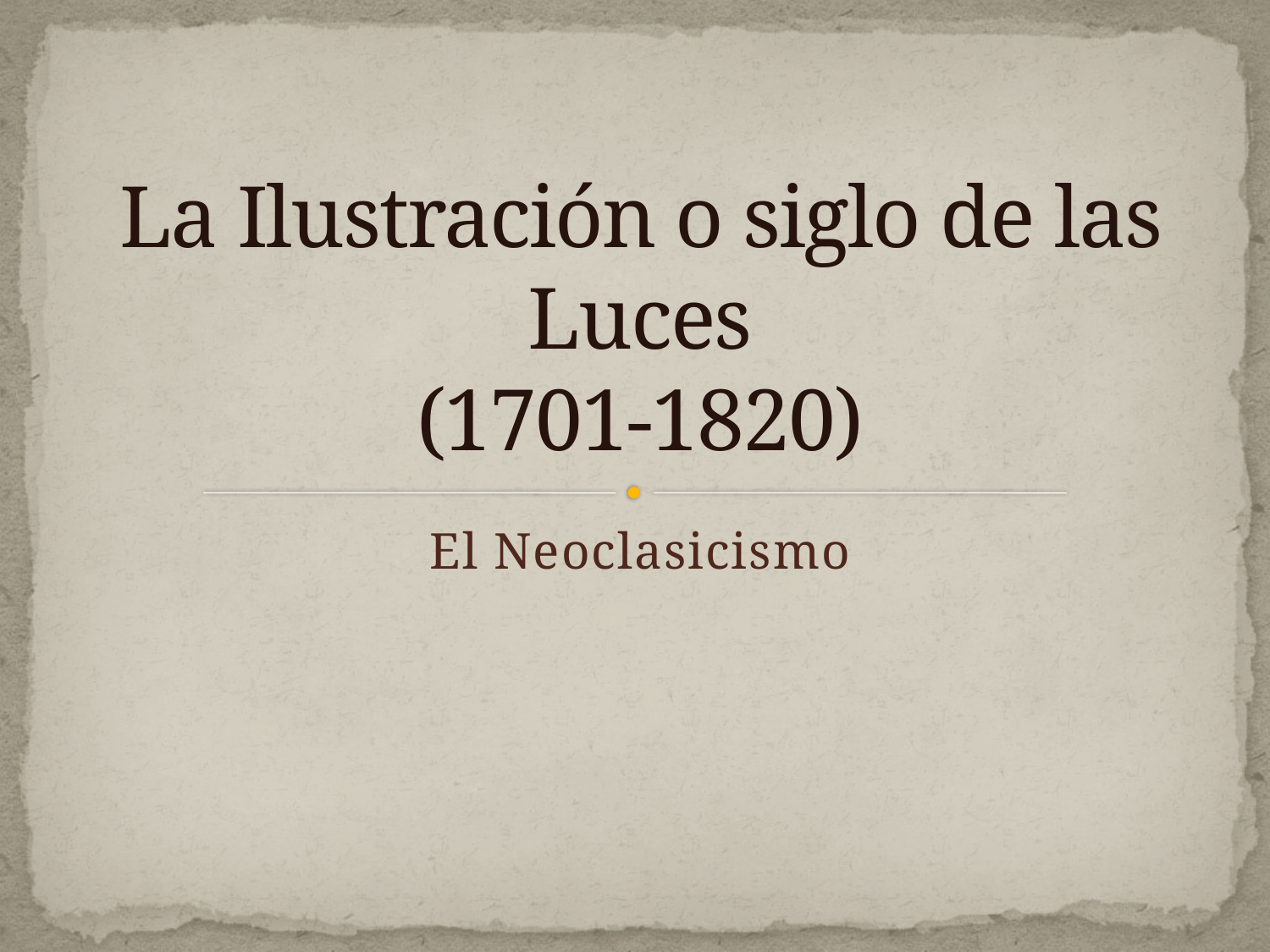

# La Ilustración o siglo de las Luces (1701-1820)
El Neoclasicismo